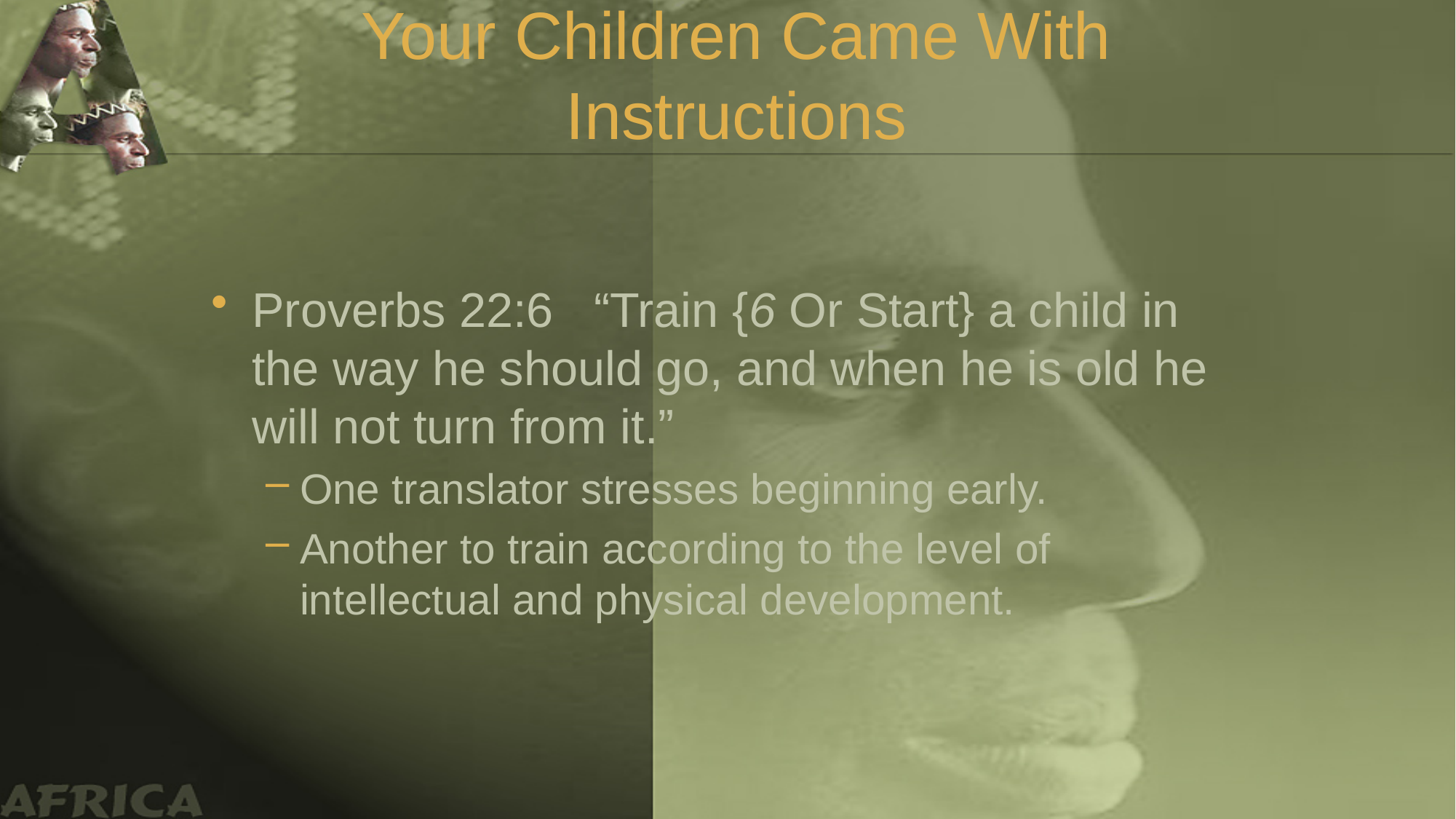

# Your Children Came With Instructions
Proverbs 22:6   “Train {6 Or Start} a child in the way he should go, and when he is old he will not turn from it.”
One translator stresses beginning early.
Another to train according to the level of intellectual and physical development.